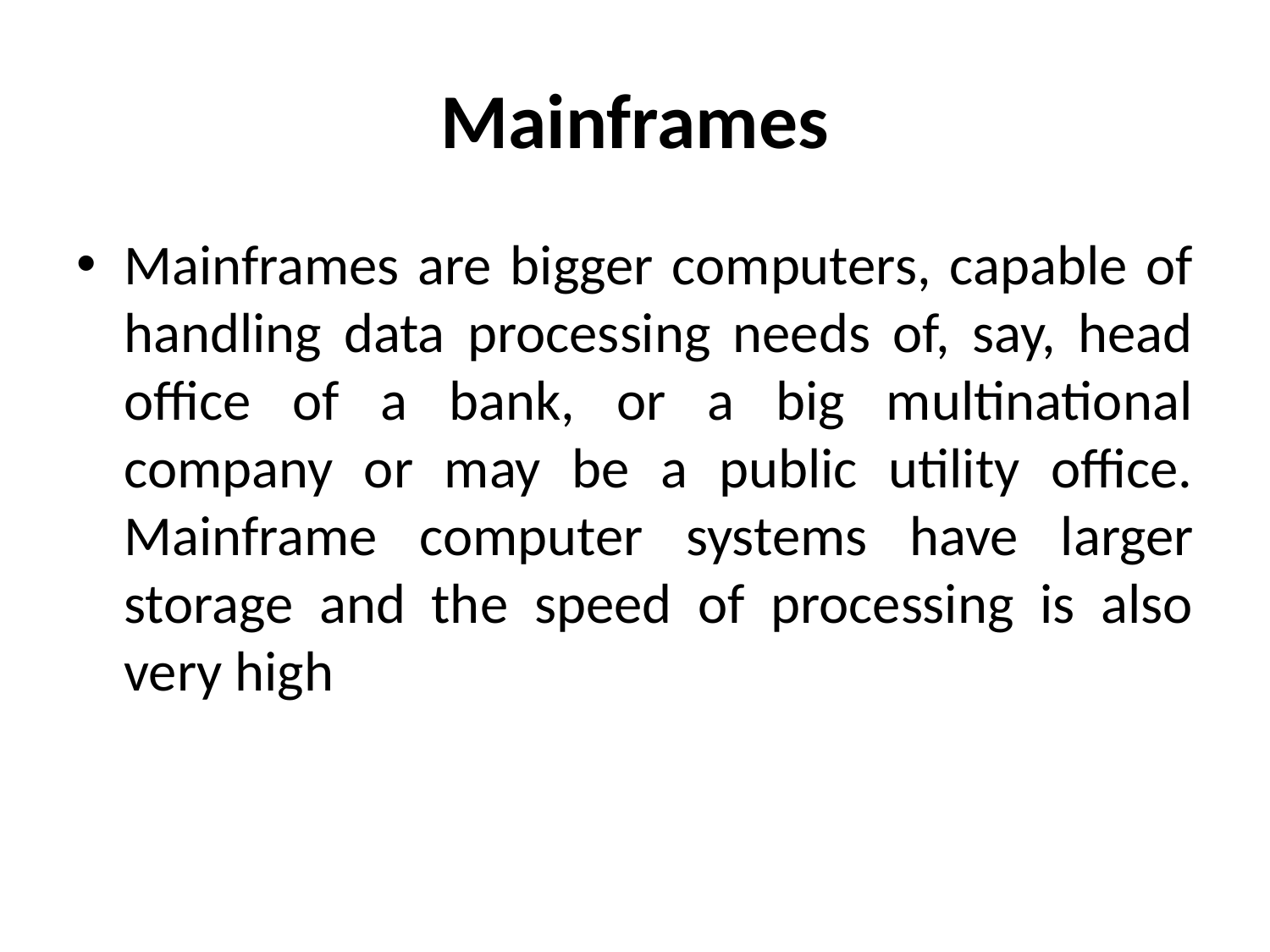

# Mainframes
Mainframes are bigger computers, capable of handling data processing needs of, say, head office of a bank, or a big multinational company or may be a public utility office. Mainframe computer sys­tems have larger storage and the speed of processing is also very high